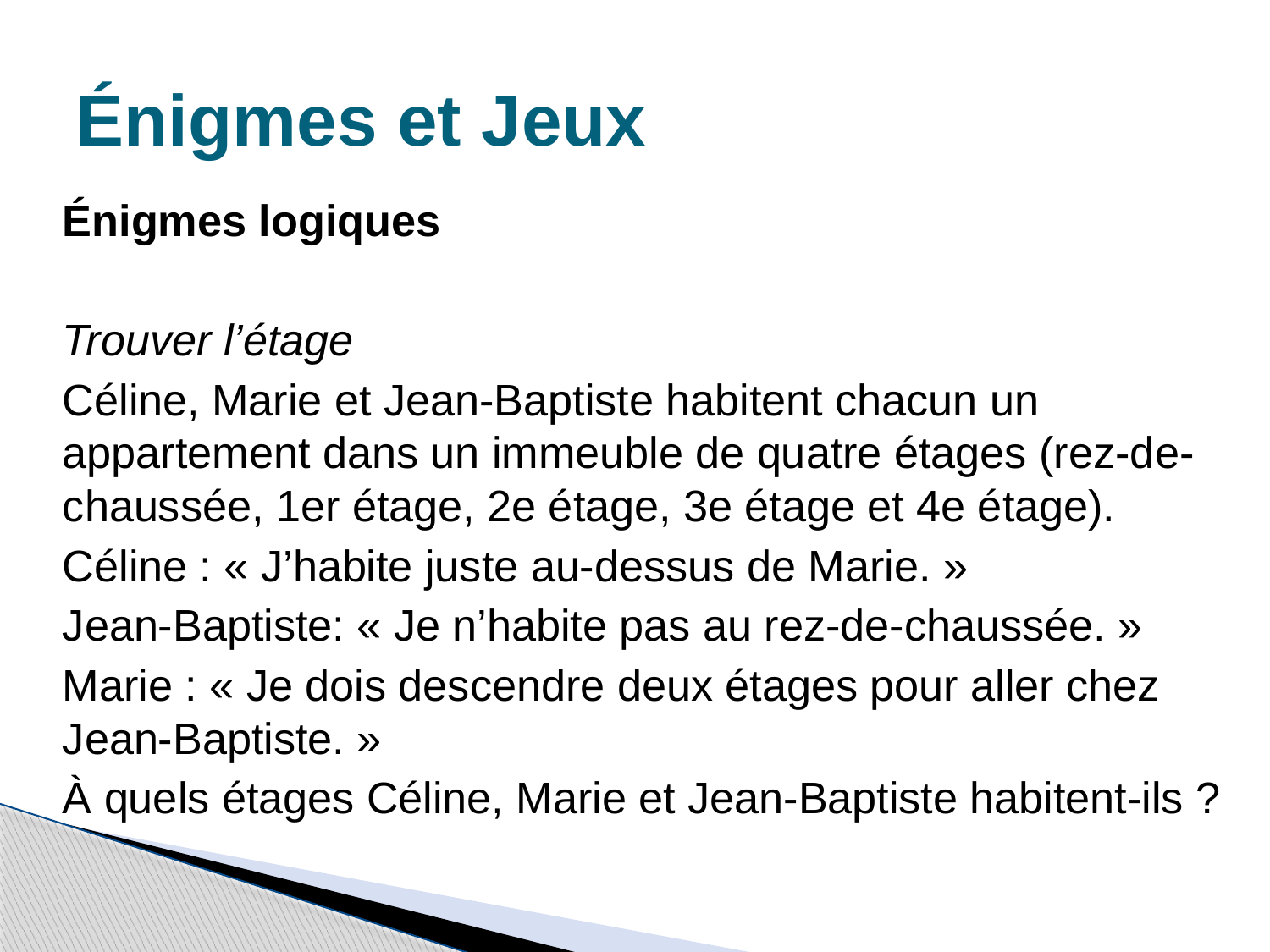

# Énigmes et Jeux
Énigmes logiques

Trouver l’étage
Céline, Marie et Jean-Baptiste habitent chacun un appartement dans un immeuble de quatre étages (rez-de-chaussée, 1er étage, 2e étage, 3e étage et 4e étage).
Céline : « J’habite juste au-dessus de Marie. »
Jean-Baptiste: « Je n’habite pas au rez-de-chaussée. »
Marie : « Je dois descendre deux étages pour aller chez Jean-Baptiste. »
À quels étages Céline, Marie et Jean-Baptiste habitent-ils ?